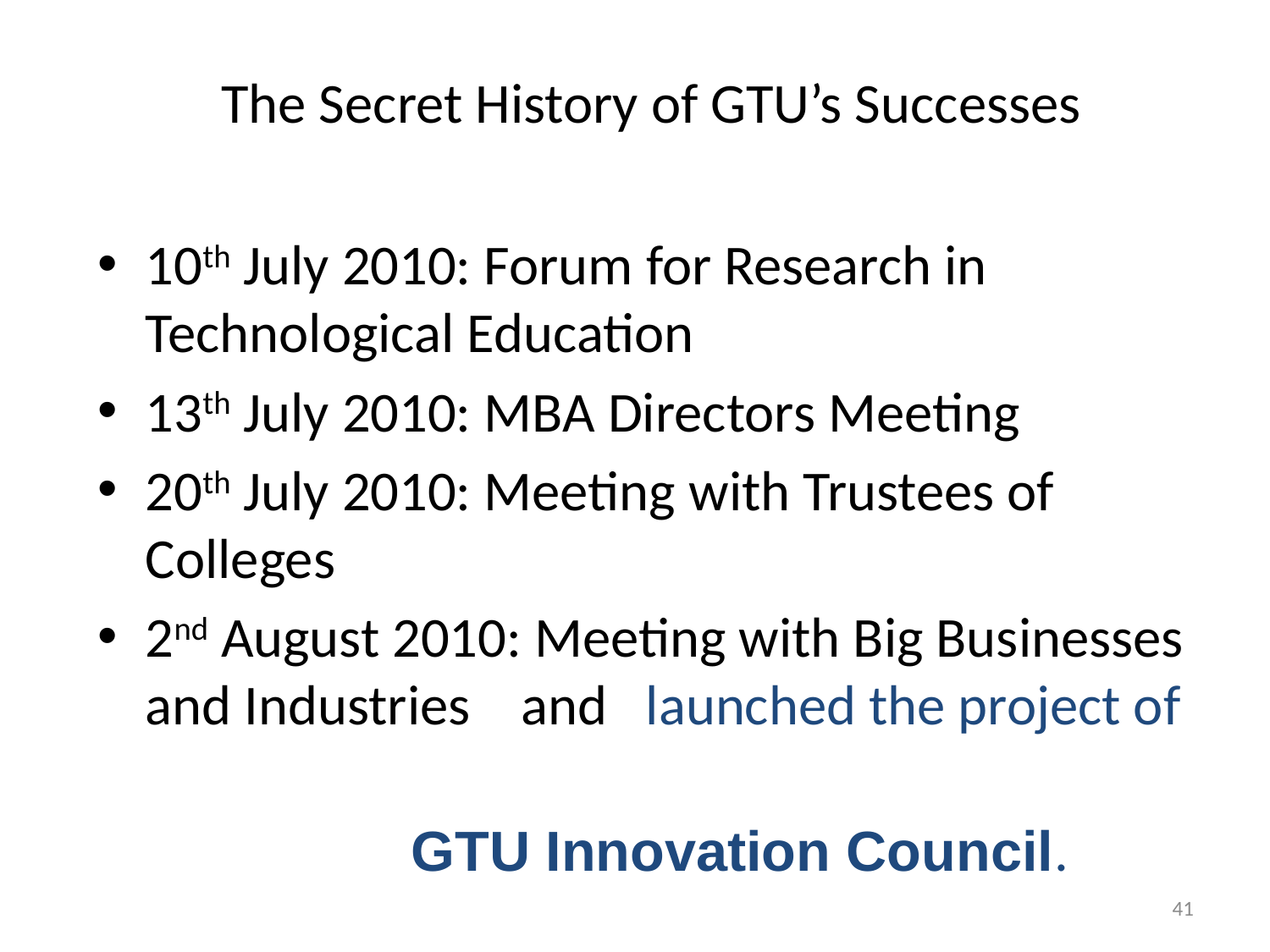

# The Secret History of GTU’s Successes
10th July 2010: Forum for Research in Technological Education
13th July 2010: MBA Directors Meeting
20th July 2010: Meeting with Trustees of Colleges
2nd August 2010: Meeting with Big Businesses and Industries    and   launched the project of
                    GTU Innovation Council.
41